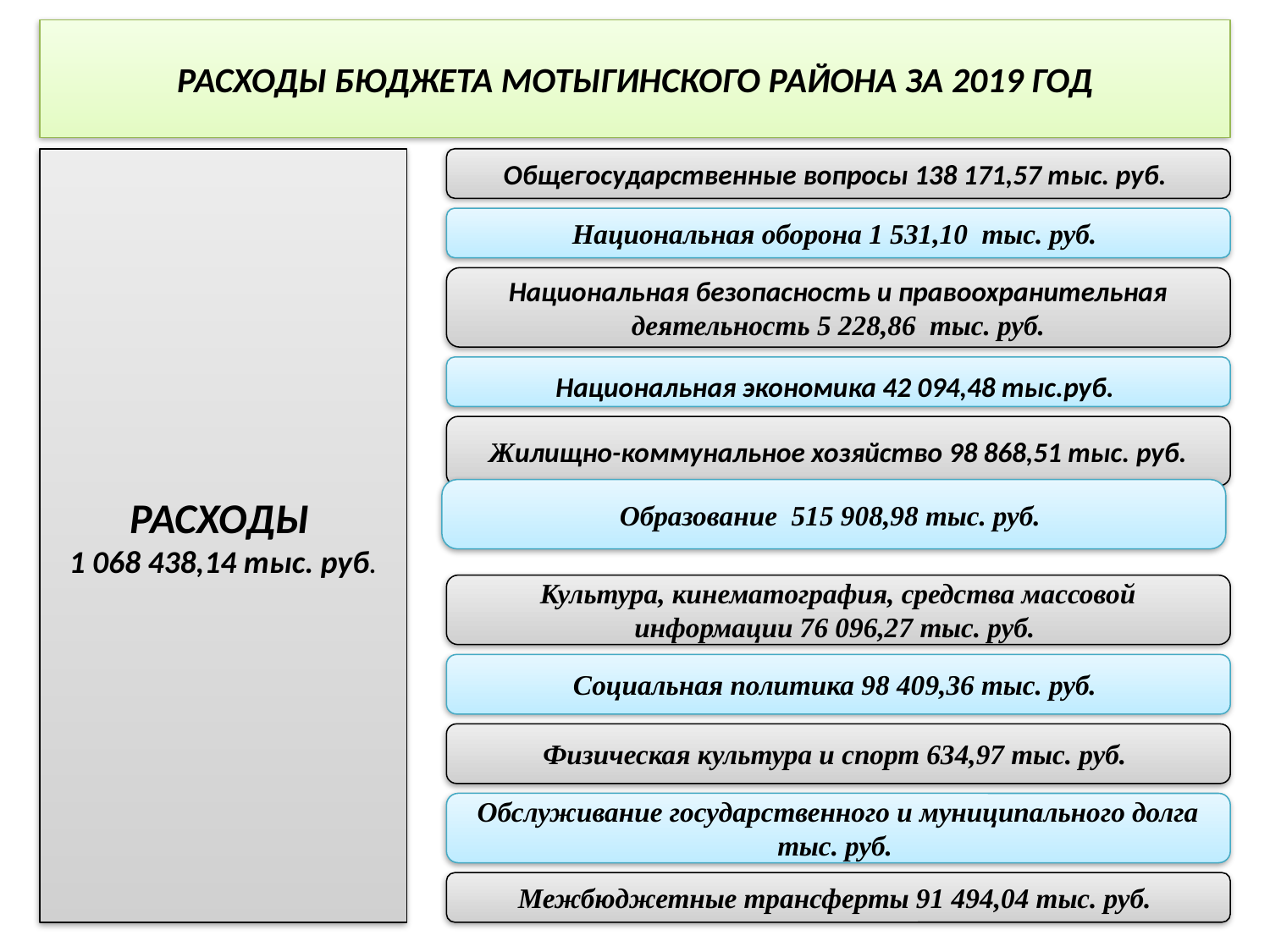

# РАСХОДЫ БЮДЖЕТА МОТЫГИНСКОГО РАЙОНА ЗА 2019 ГОД

РАСХОДЫ
1 068 438,14 тыс. руб.

Общегосударственные вопросы 138 171,57 тыс. руб.
Национальная оборона 1 531,10  тыс. руб.
Национальная безопасность и правоохранительная деятельность 5 228,86  тыс. руб.

Национальная экономика 42 094,48 тыс.руб.

Жилищно-коммунальное хозяйство 98 868,51 тыс. руб.
Образование  515 908,98 тыс. руб.
Культура, кинематография, средства массовой информации 76 096,27 тыс. руб.
Социальная политика 98 409,36 тыс. руб.
Физическая культура и спорт 634,97 тыс. руб.
Обслуживание государственного и муниципального долга тыс. руб.
Межбюджетные трансферты 91 494,04 тыс. руб.